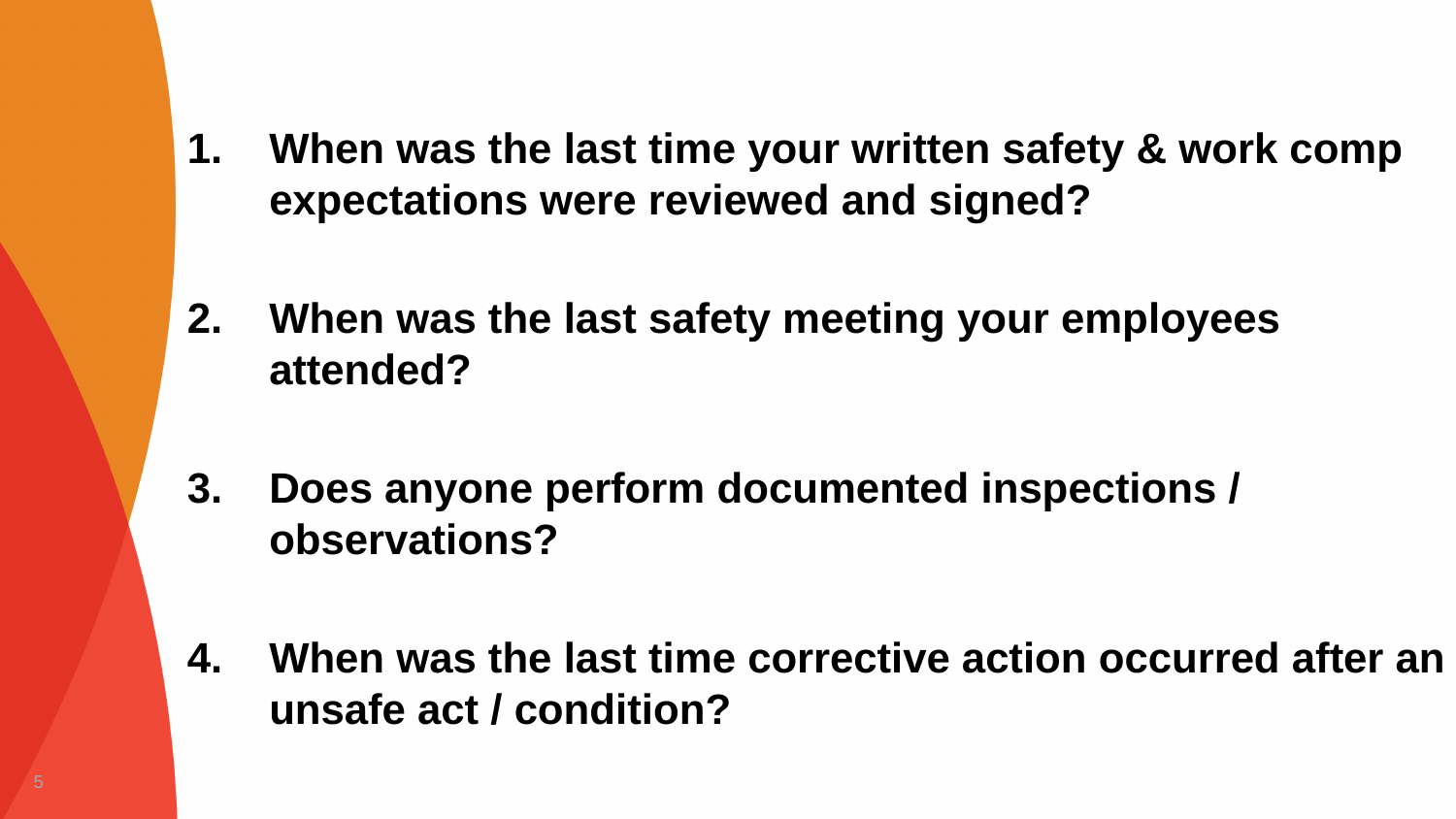

When was the last time your written safety & work comp expectations were reviewed and signed?

When was the last safety meeting your employees attended?

Does anyone perform documented inspections / observations?

When was the last time corrective action occurred after an unsafe act / condition?